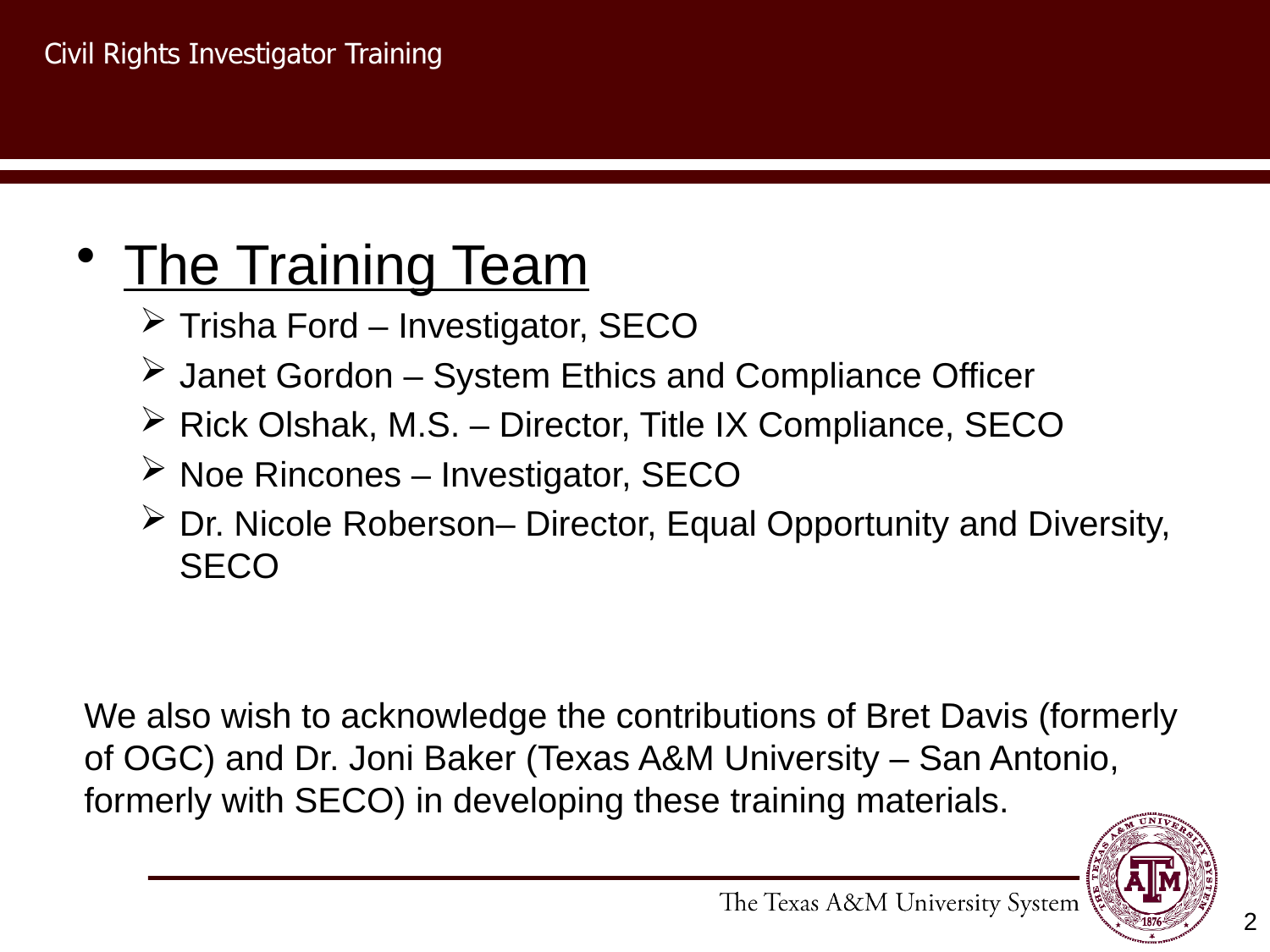

# Civil Rights Investigator Training
The Training Team
Trisha Ford – Investigator, SECO
Janet Gordon – System Ethics and Compliance Officer
Rick Olshak, M.S. – Director, Title IX Compliance, SECO
Noe Rincones – Investigator, SECO
Dr. Nicole Roberson– Director, Equal Opportunity and Diversity, SECO

We also wish to acknowledge the contributions of Bret Davis (formerly of OGC) and Dr. Joni Baker (Texas A&M University – San Antonio, formerly with SECO) in developing these training materials.

2